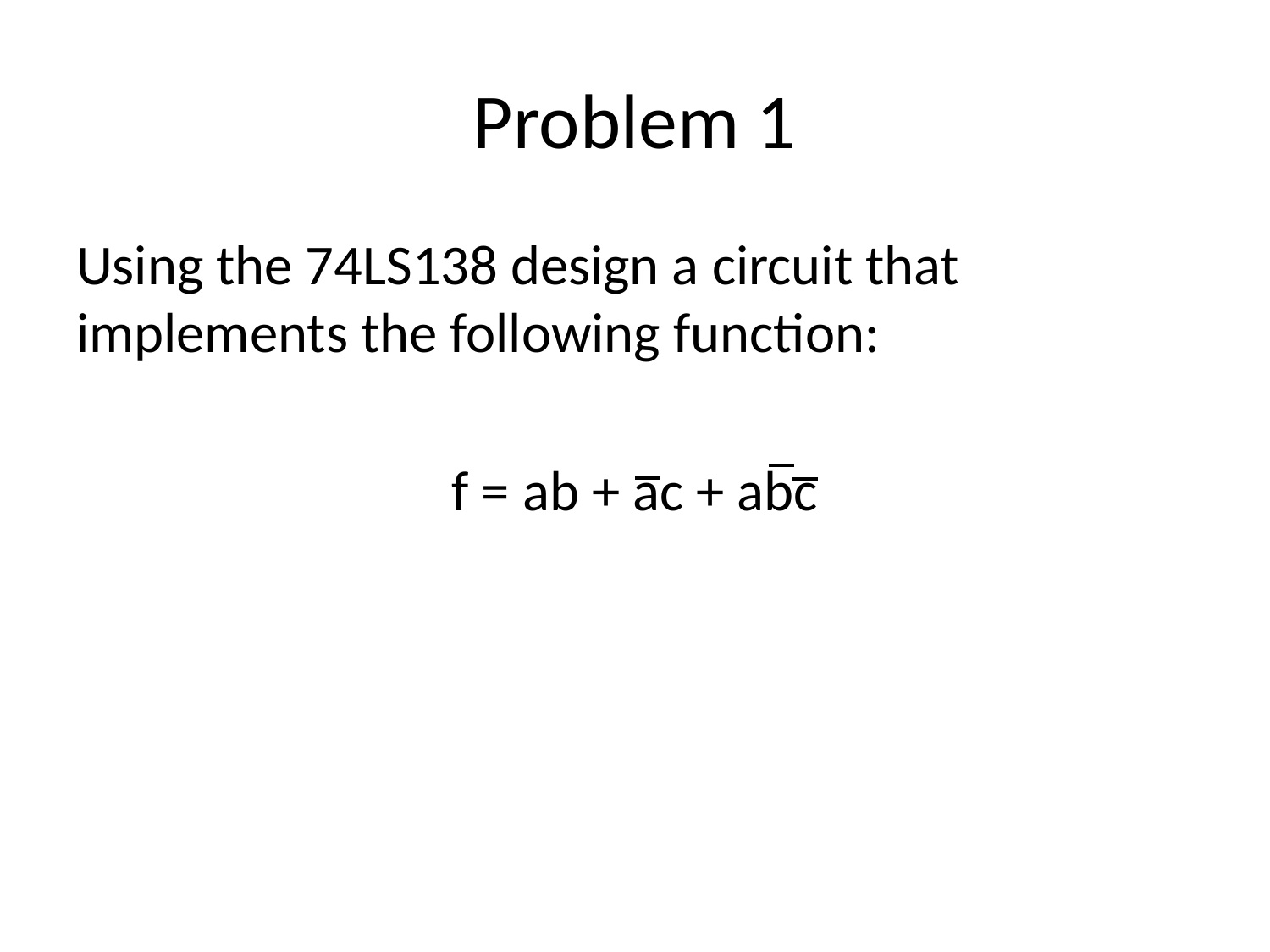

# Problem 1
Using the 74LS138 design a circuit that implements the following function:

f = ab + ac + abc